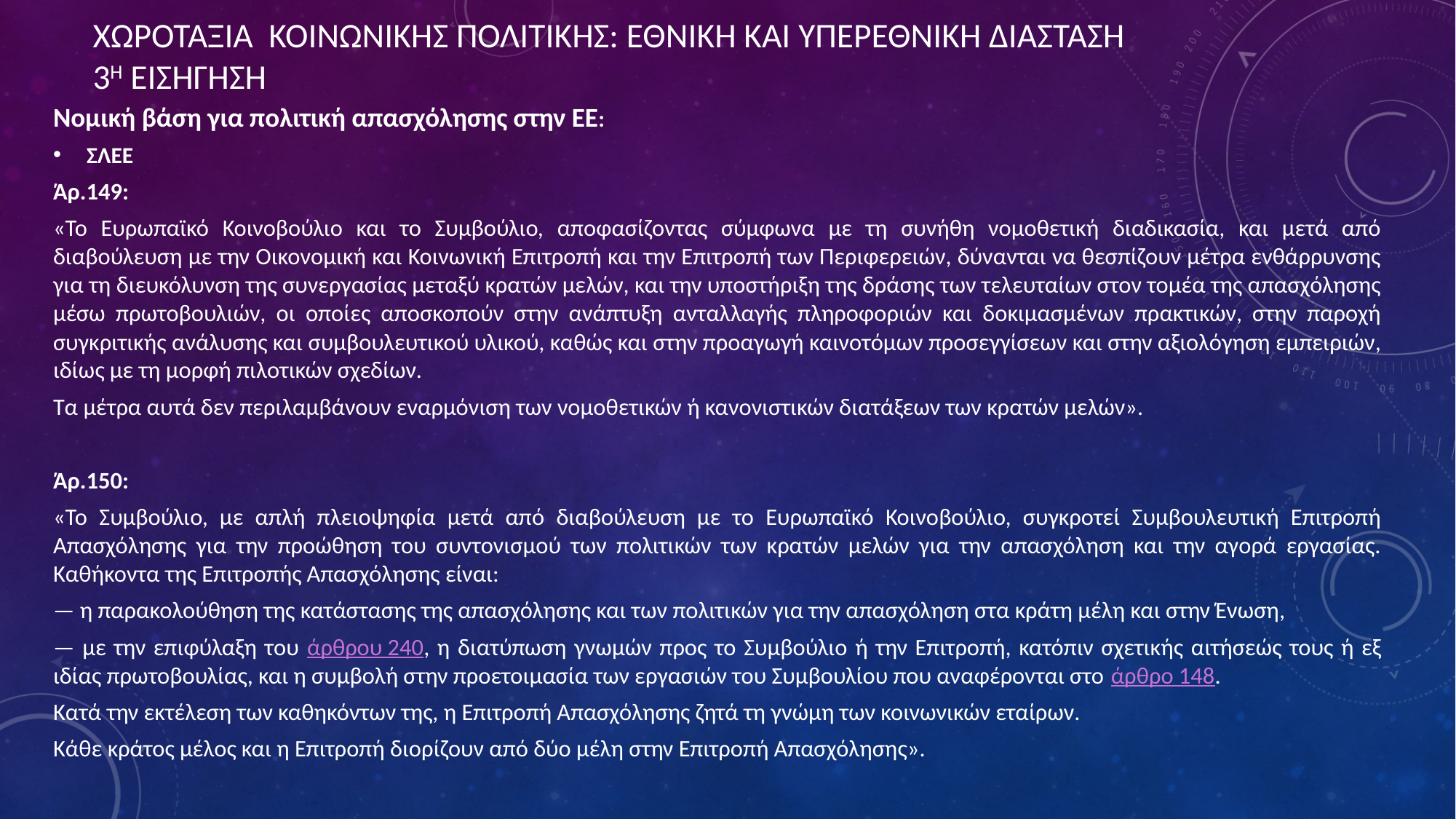

# ΧΩΡΟΤΑΞΙΑ  ΚΟΙΝΩΝΙΚΗΣ ΠΟΛΙΤΙΚΗΣ: ΕΘΝΙΚΗ ΚΑΙ ΥΠΕΡΕΘΝΙΚΗ ΔΙΑΣΤΑΣΗ 3η ΕΙΣΗΓΗΣΗ
Νομική βάση για πολιτική απασχόλησης στην ΕΕ:
ΣΛΕΕ
Άρ.149:
«Το Ευρωπαϊκό Κοινοβούλιο και το Συμβούλιο, αποφασίζοντας σύμφωνα με τη συνήθη νομοθετική διαδικασία, και μετά από διαβούλευση με την Οικονομική και Κοινωνική Επιτροπή και την Επιτροπή των Περιφερειών, δύνανται να θεσπίζουν μέτρα ενθάρρυνσης για τη διευκόλυνση της συνεργασίας μεταξύ κρατών μελών, και την υποστήριξη της δράσης των τελευταίων στον τομέα της απασχόλησης μέσω πρωτοβουλιών, οι οποίες αποσκοπούν στην ανάπτυξη ανταλλαγής πληροφοριών και δοκιμασμένων πρακτικών, στην παροχή συγκριτικής ανάλυσης και συμβουλευτικού υλικού, καθώς και στην προαγωγή καινοτόμων προσεγγίσεων και στην αξιολόγηση εμπειριών, ιδίως με τη μορφή πιλοτικών σχεδίων.
Τα μέτρα αυτά δεν περιλαμβάνουν εναρμόνιση των νομοθετικών ή κανονιστικών διατάξεων των κρατών μελών».

Άρ.150:
«Το Συμβούλιο, με απλή πλειοψηφία μετά από διαβούλευση με το Ευρωπαϊκό Κοινοβούλιο, συγκροτεί Συμβουλευτική Επιτροπή Απασχόλησης για την προώθηση του συντονισμού των πολιτικών των κρατών μελών για την απασχόληση και την αγορά εργασίας. Καθήκοντα της Επιτροπής Απασχόλησης είναι:
— η παρακολούθηση της κατάστασης της απασχόλησης και των πολιτικών για την απασχόληση στα κράτη μέλη και στην Ένωση,
— με την επιφύλαξη του άρθρου 240, η διατύπωση γνωμών προς το Συμβούλιο ή την Επιτροπή, κατόπιν σχετικής αιτήσεώς τους ή εξ ιδίας πρωτοβουλίας, και η συμβολή στην προετοιμασία των εργασιών του Συμβουλίου που αναφέρονται στο άρθρο 148.
Κατά την εκτέλεση των καθηκόντων της, η Επιτροπή Απασχόλησης ζητά τη γνώμη των κοινωνικών εταίρων.
Κάθε κράτος μέλος και η Επιτροπή διορίζουν από δύο μέλη στην Επιτροπή Απασχόλησης».